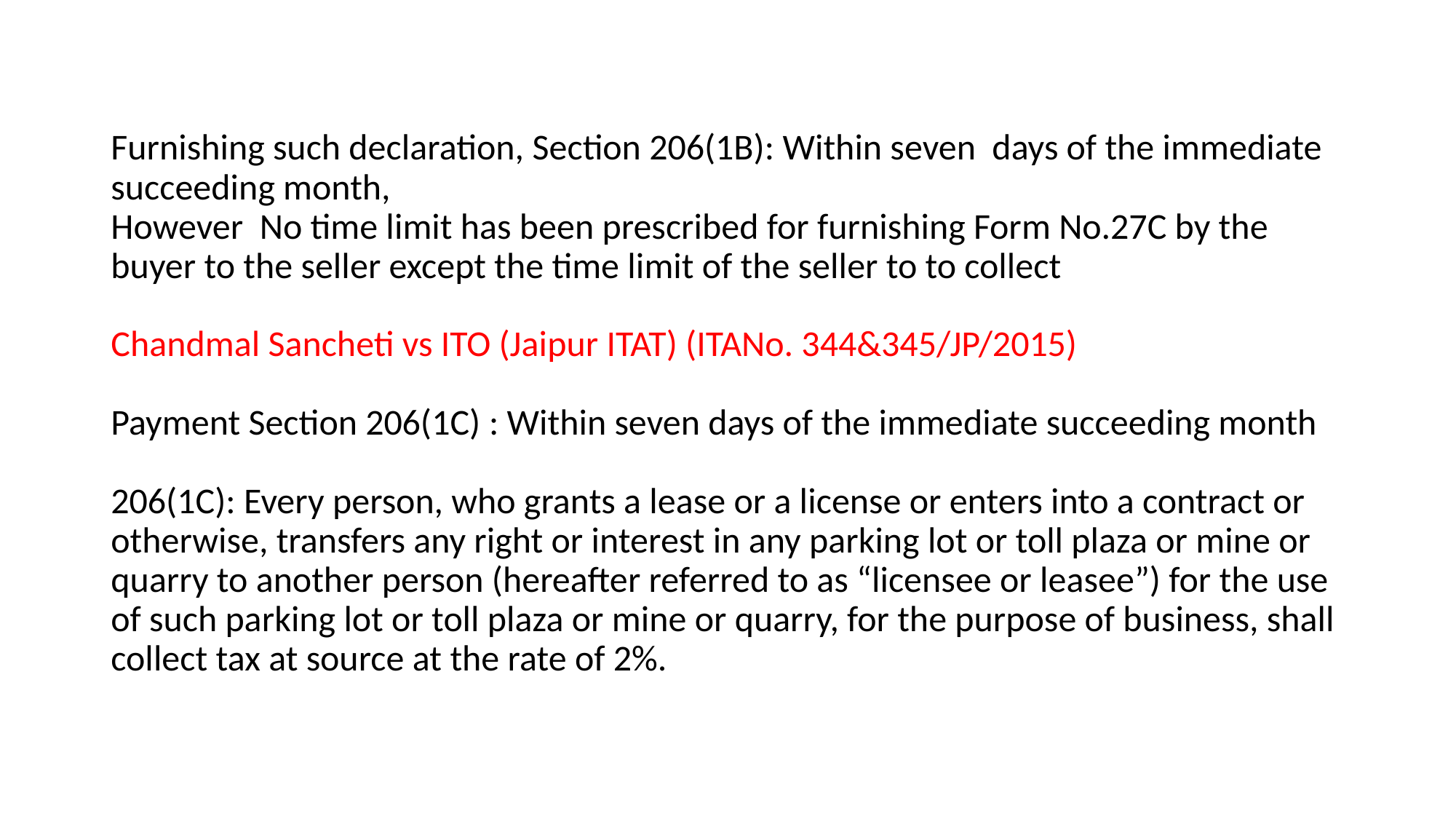

# Furnishing such declaration, Section 206(1B): Within seven  days of the immediate succeeding month, However  No time limit has been prescribed for furnishing Form No.27C by the buyer to the seller except the time limit of the seller to to collect Chandmal Sancheti vs ITO (Jaipur ITAT) (ITANo. 344&345/JP/2015) Payment Section 206(1C) : Within seven days of the immediate succeeding month 206(1C): Every person, who grants a lease or a license or enters into a contract or otherwise, transfers any right or interest in any parking lot or toll plaza or mine or quarry to another person (hereafter referred to as “licensee or leasee”) for the use of such parking lot or toll plaza or mine or quarry, for the purpose of business, shall collect tax at source at the rate of 2%.